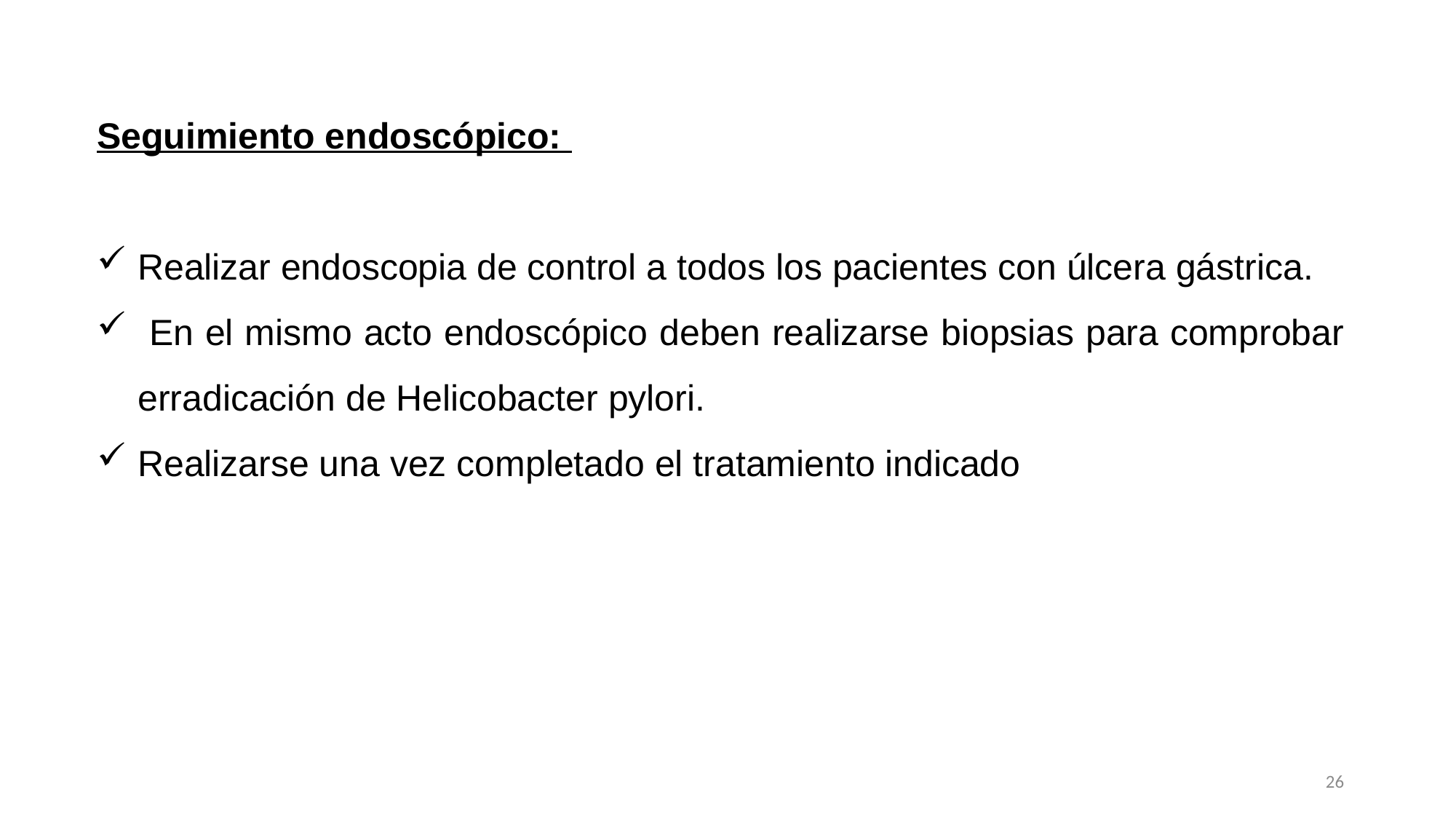

Seguimiento endoscópico:

Realizar endoscopia de control a todos los pacientes con úlcera gástrica.
 En el mismo acto endoscópico deben realizarse biopsias para comprobar erradicación de Helicobacter pylori.
Realizarse una vez completado el tratamiento indicado
26